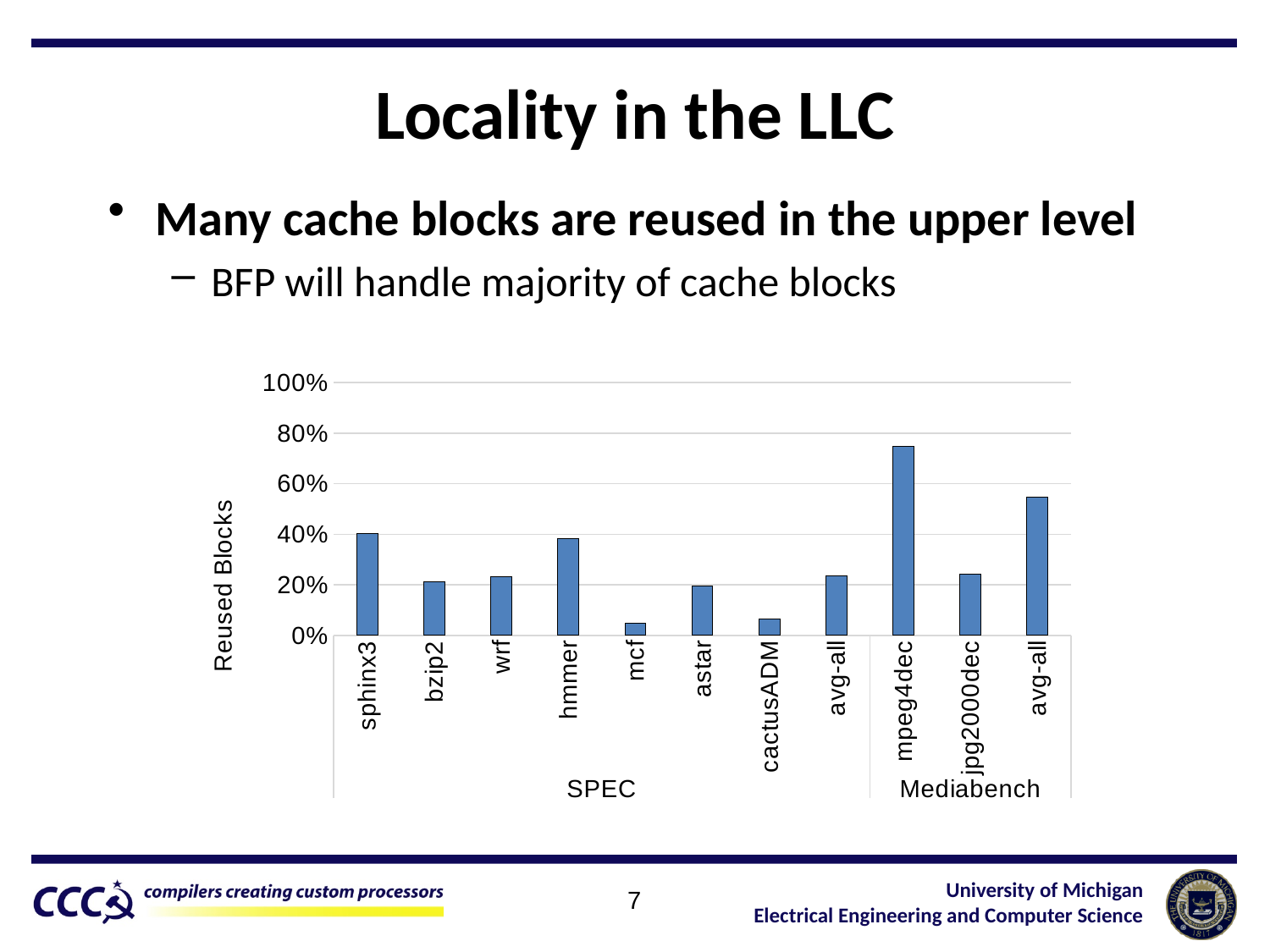

# Locality in the LLC
Many cache blocks are reused in the upper level
BFP will handle majority of cache blocks

### Chart

| Category | OPT |
|---|---|
| sphinx3 | 0.40156676661799995 |
| bzip2 | 0.21313689827299998 |
| wrf | 0.23396761983699998 |
| hmmer | 0.382499978137 |
| mcf | 0.047908107521000054 |
| astar | 0.19388965609300002 |
| cactusADM | 0.06641212567200006 |
| avg-all | 0.23611672112724136 |
| mpeg4dec | 0.74849202507 |
| jpg2000dec | 0.24399770622600003 |
| avg-all | 0.547010012093 |
7